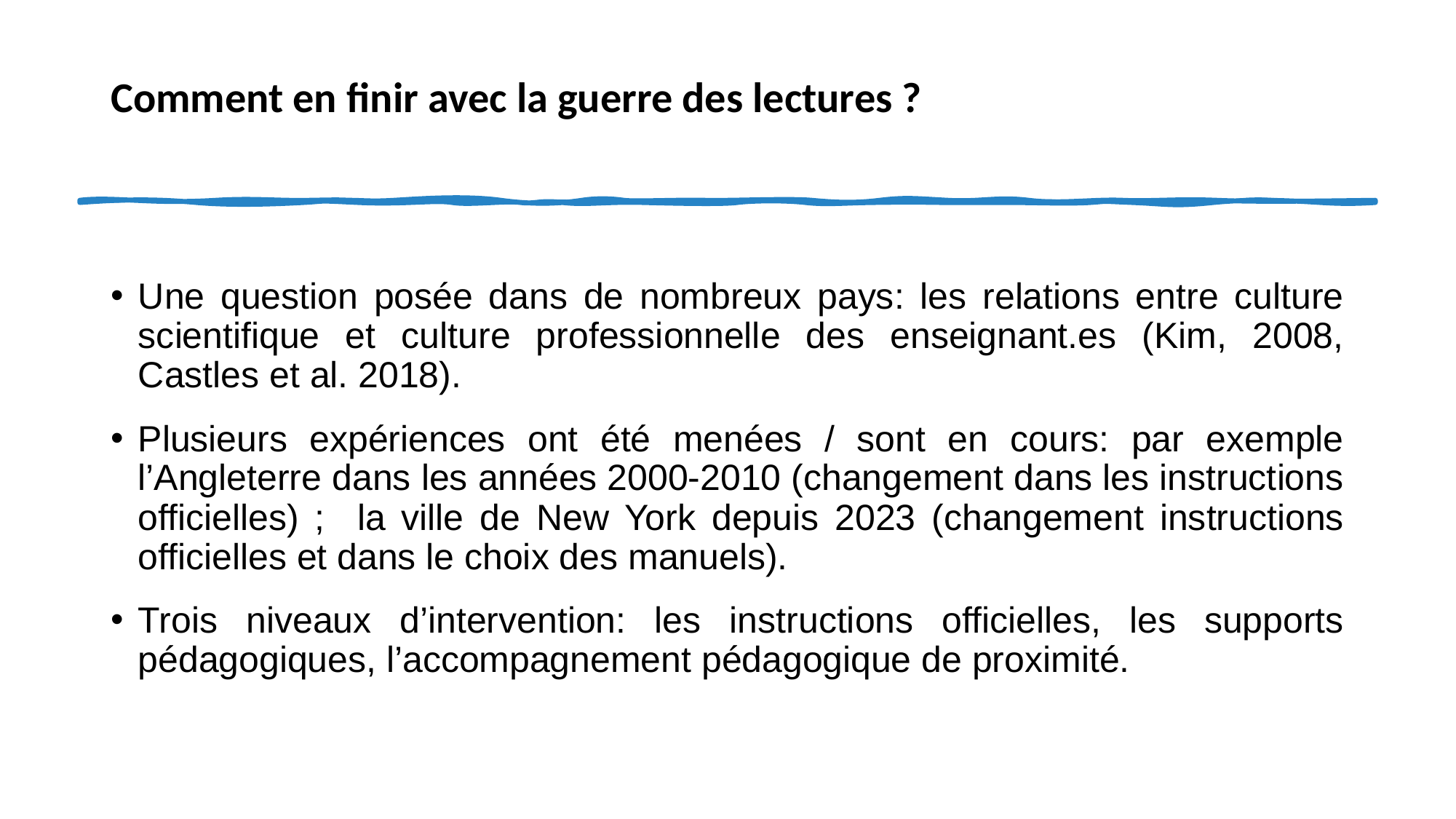

# Comment en finir avec la guerre des lectures ?

Une question posée dans de nombreux pays: les relations entre culture scientifique et culture professionnelle des enseignant.es (Kim, 2008, Castles et al. 2018).
Plusieurs expériences ont été menées / sont en cours: par exemple l’Angleterre dans les années 2000-2010 (changement dans les instructions officielles) ;  la ville de New York depuis 2023 (changement instructions officielles et dans le choix des manuels).
Trois niveaux d’intervention: les instructions officielles, les supports pédagogiques, l’accompagnement pédagogique de proximité.